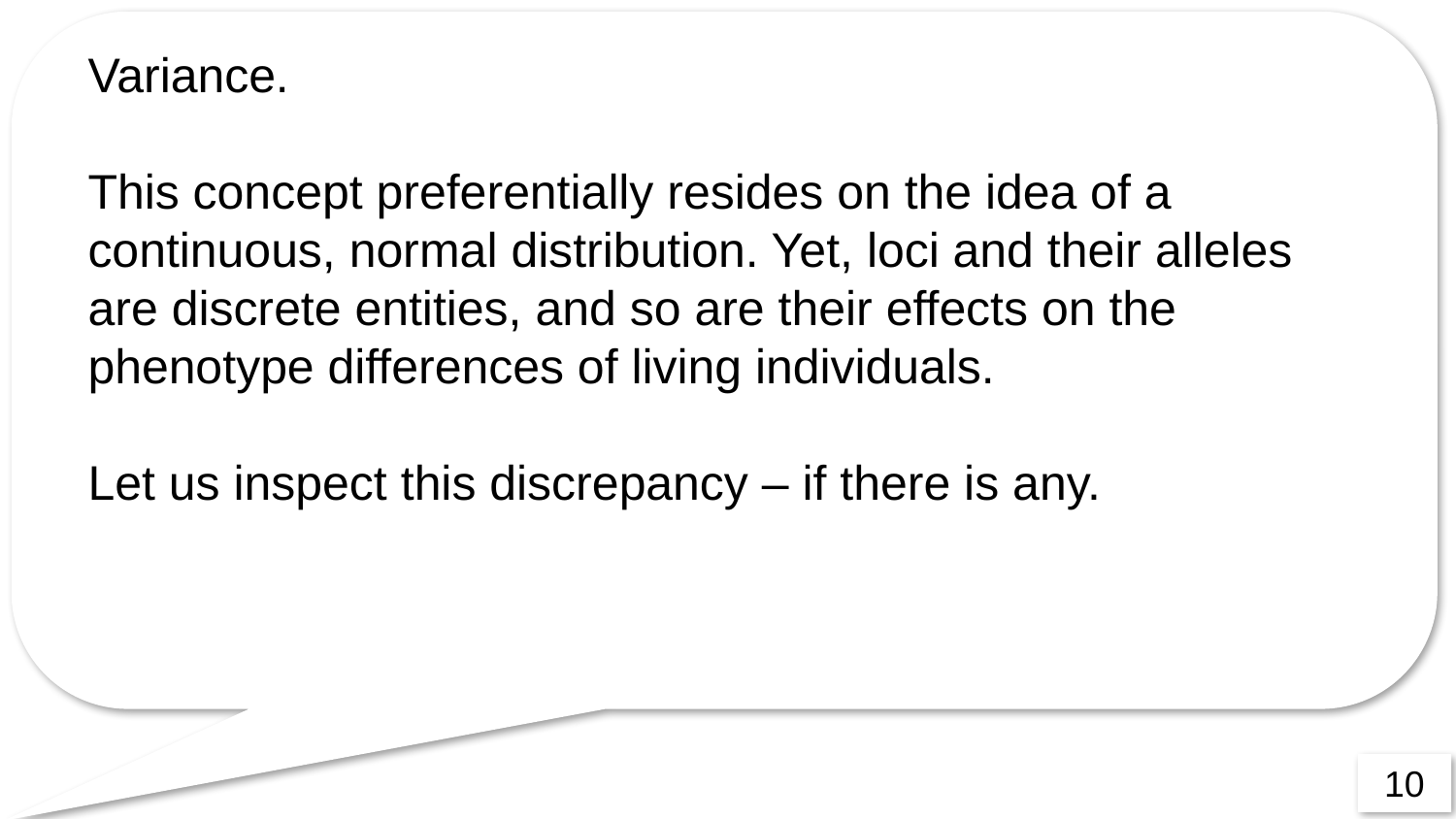

Variance.

This concept preferentially resides on the idea of a continuous, normal distribution. Yet, loci and their alleles are discrete entities, and so are their effects on the phenotype differences of living individuals.

Let us inspect this discrepancy – if there is any.
10